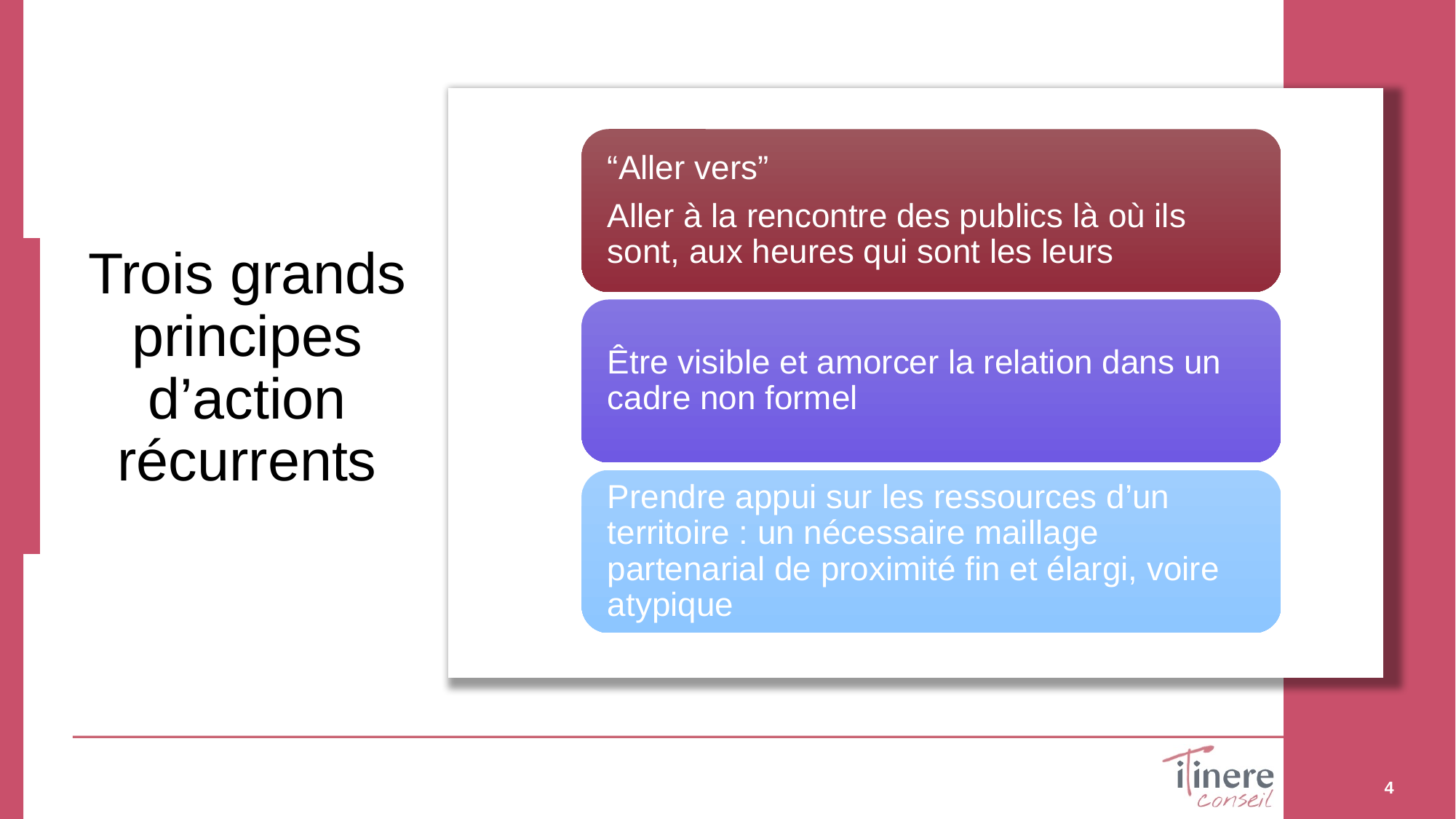

“Aller vers”
Aller à la rencontre des publics là où ils sont, aux heures qui sont les leurs
Être visible et amorcer la relation dans un cadre non formel
Prendre appui sur les ressources d’un territoire : un nécessaire maillage partenarial de proximité fin et élargi, voire atypique
# Trois grands principes d’action récurrents
4